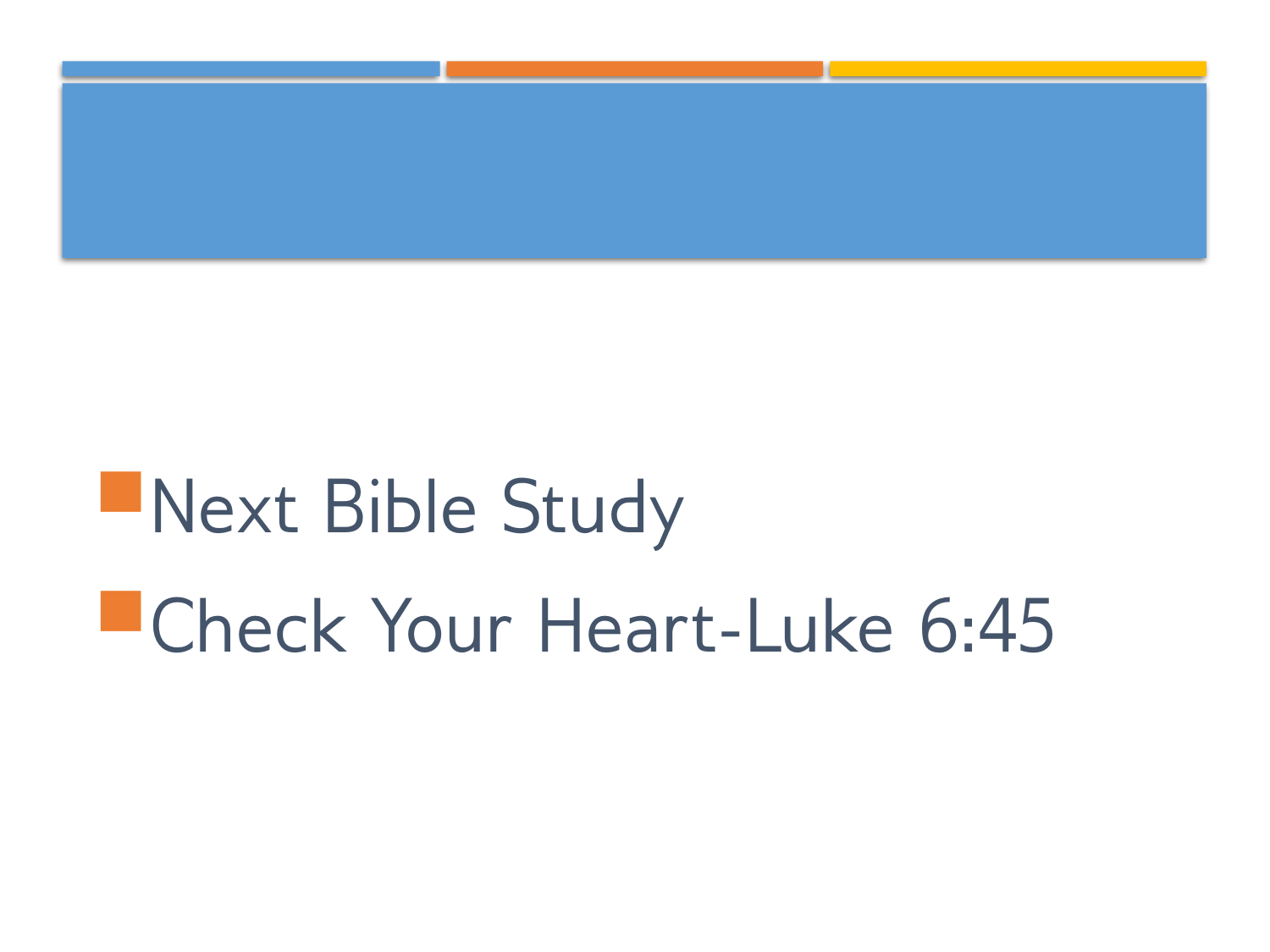

Next Bible Study
Check Your Heart-Luke 6:45